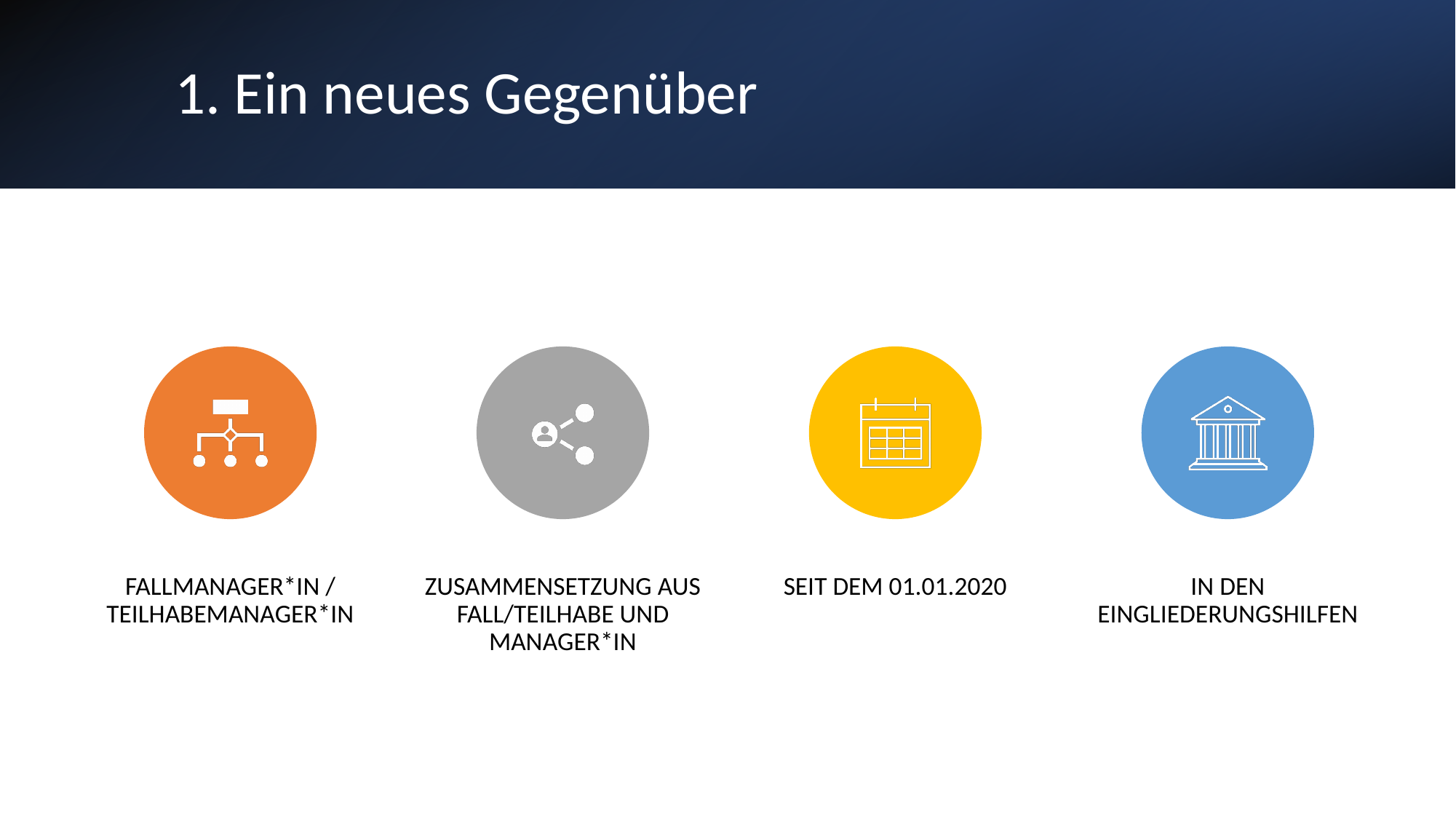

# 1. Ein neues Gegenüber
Fallmanager*in / Teilhabemanager*in
Zusammensetzung aus Fall/Teilhabe und Manager*in
Seit dem 01.01.2020
In den Eingliederungshilfen